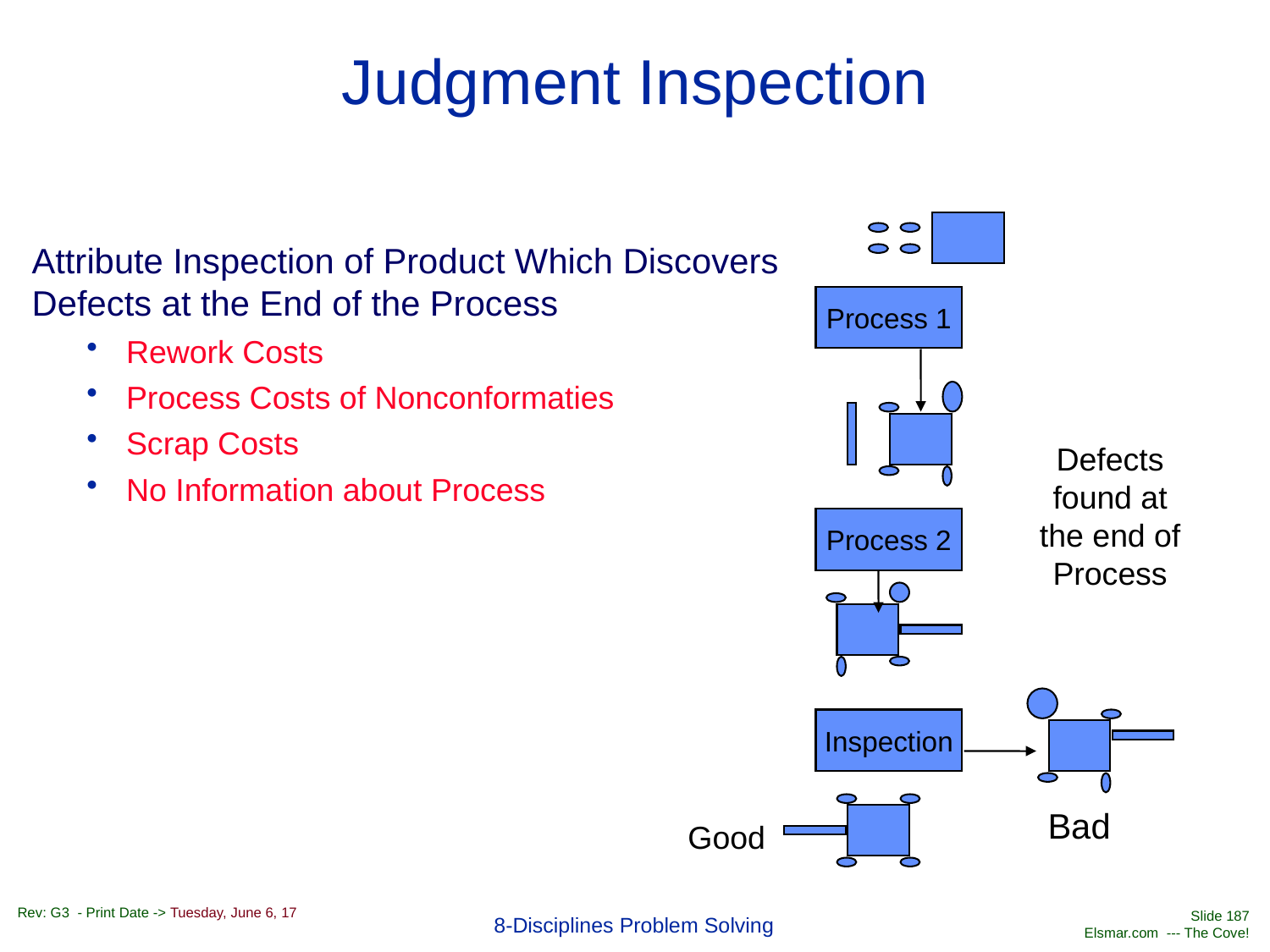

# Judgment Inspection

Attribute Inspection of Product Which Discovers Defects at the End of the Process
Rework Costs
Process Costs of Nonconformaties
Scrap Costs
No Information about Process

Process 1

Defects found at the end of Process

Process 2

Inspection

Bad

Good